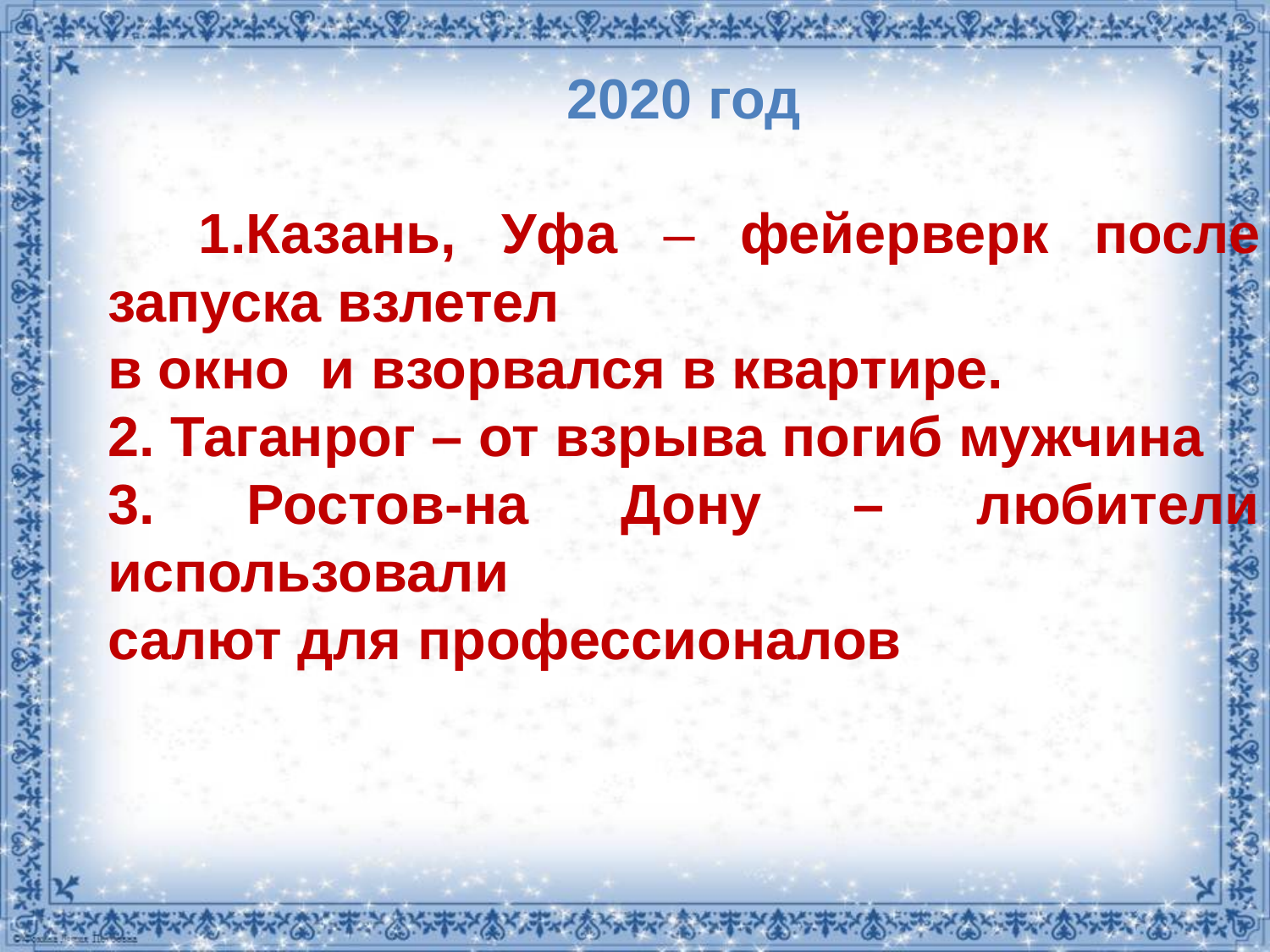

2020 год

  1.Казань, Уфа – фейерверк после запуска взлетел
в окно  и взорвался в квартире.
2. Таганрог – от взрыва погиб мужчина
3. Ростов-на Дону – любители использовали
салют для профессионалов